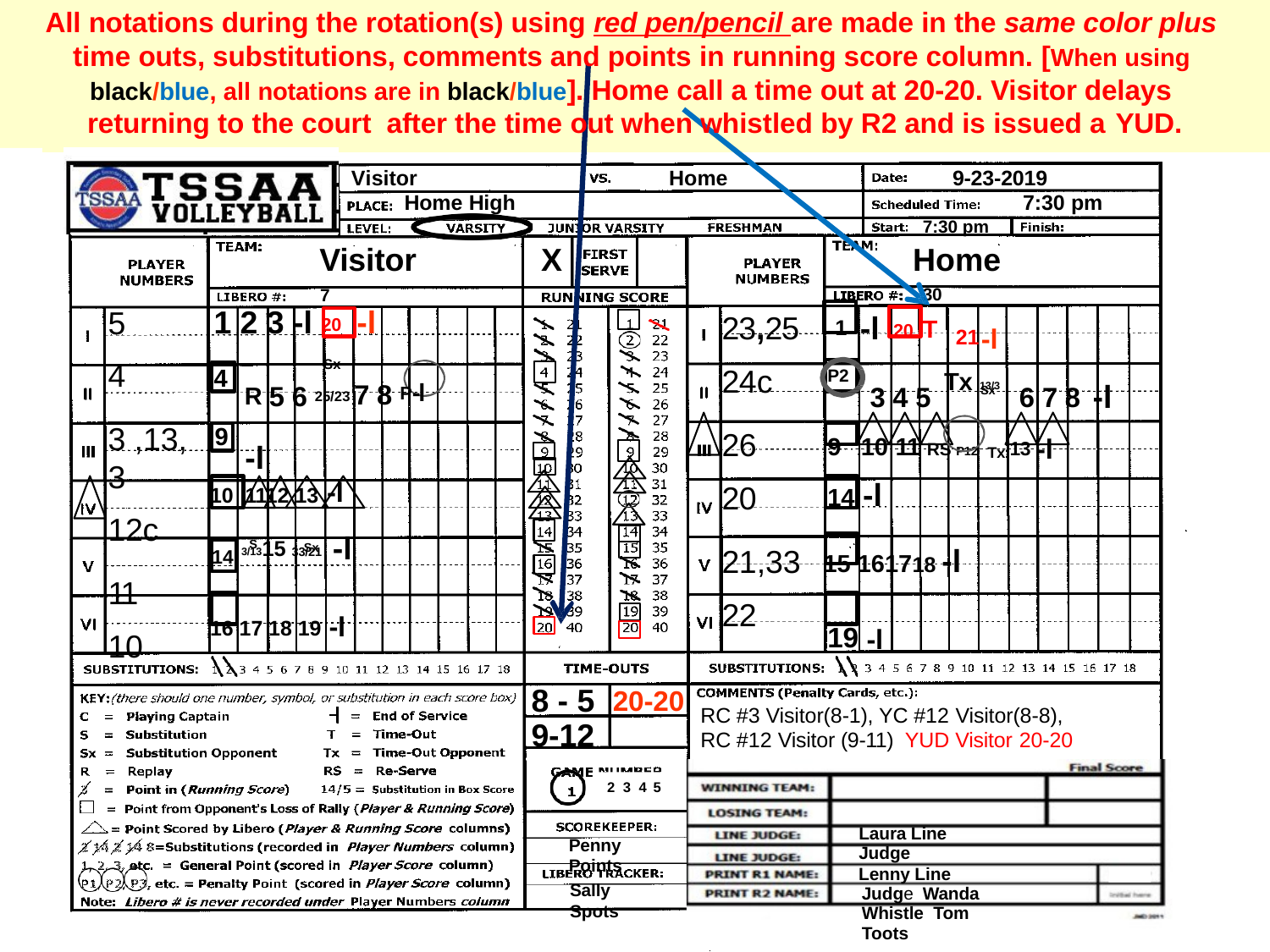

All notations during the rotation(s) using red pen/pencil are made in the same color plus  time outs, substitutions, comments and points in running score column. [When using  black/blue, all notations are in black/blue]. Home call a time out at 20-20. Visitor delays  returning to the court  after the time out when whistled by R2 and is issued a YUD.

Visitor	Home
Home High
9-23-2019
7:30 pm
7:30 pm
Home
30

Visitor
7
1 2 3 -l 20  -l
X
21-l
Sx

5
4
3 ,13,3
12c
11
10
23,25	1 -l
24c
26
20
21,33
22
20 T

R 5 6 25/23 7 8 P-l
-l
Sx

3 4 5	6 7 8 -l

4
P2
Tx 13/3

9	10 11 RS P12   Tx 13 -l

9

10  1112 13 -l
14 -l
15 161718 -l
19 -l

-l

S

14
Sx  3/1315 33/21

16 17 18 19 -l

8 - 5
9-12
20-20
RC #3 Visitor(8-1), YC #12 Visitor(8-8),
RC #12 Visitor (9-11)  YUD Visitor 20-20

2  3  4 5
Laura Line Judge
Lenny Line Judge  Wanda Whistle  Tom Toots
Penny Points

Sally Spots